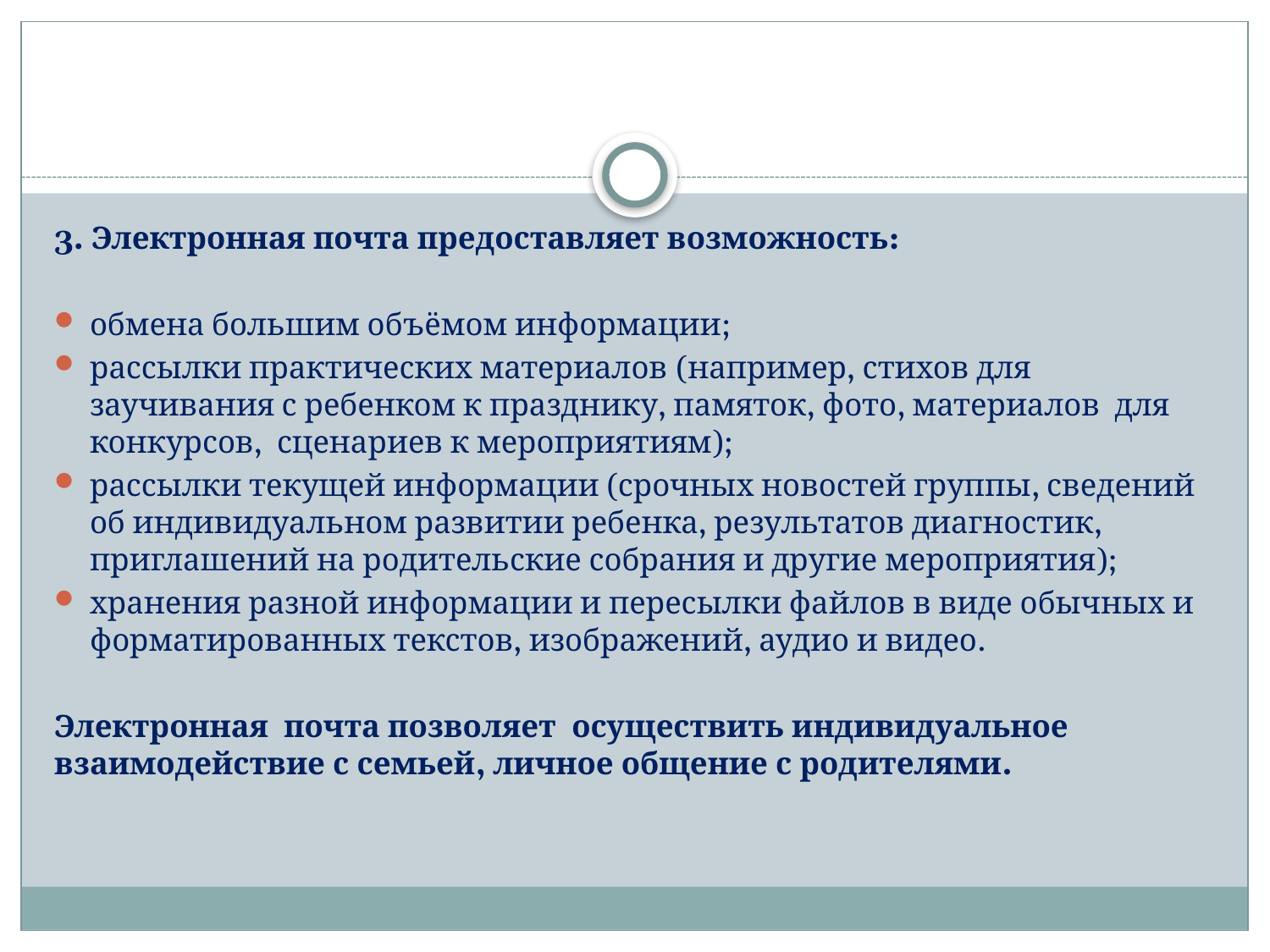

#
3. Электронная почта предоставляет возможность:

обмена большим объёмом информации;
рассылки практических материалов (например, стихов для заучивания с ребенком к празднику, памяток, фото, материалов  для конкурсов,  сценариев к мероприятиям);
рассылки текущей информации (срочных новостей группы, сведений об индивидуальном развитии ребенка, результатов диагностик, приглашений на родительские собрания и другие мероприятия);
хранения разной информации и пересылки файлов в виде обычных и форматированных текстов, изображений, аудио и видео.

Электронная  почта позволяет  осуществить индивидуальное взаимодействие с семьей, личное общение с родителями.